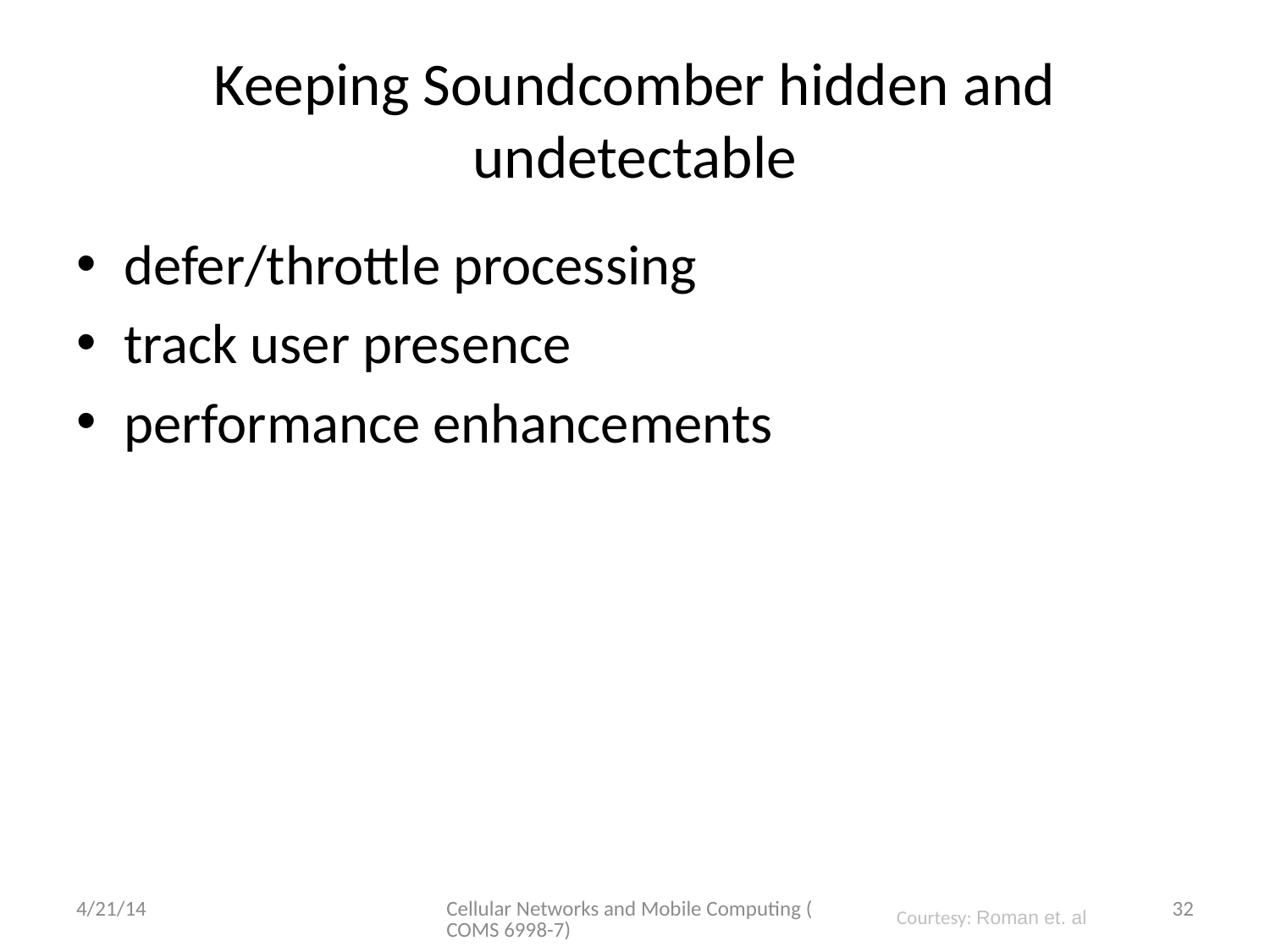

# Keeping Soundcomber hidden and undetectable
defer/throttle processing
track user presence
performance enhancements
4/21/14
Cellular Networks and Mobile Computing (COMS 6998-7)
32
Courtesy: Roman et. al